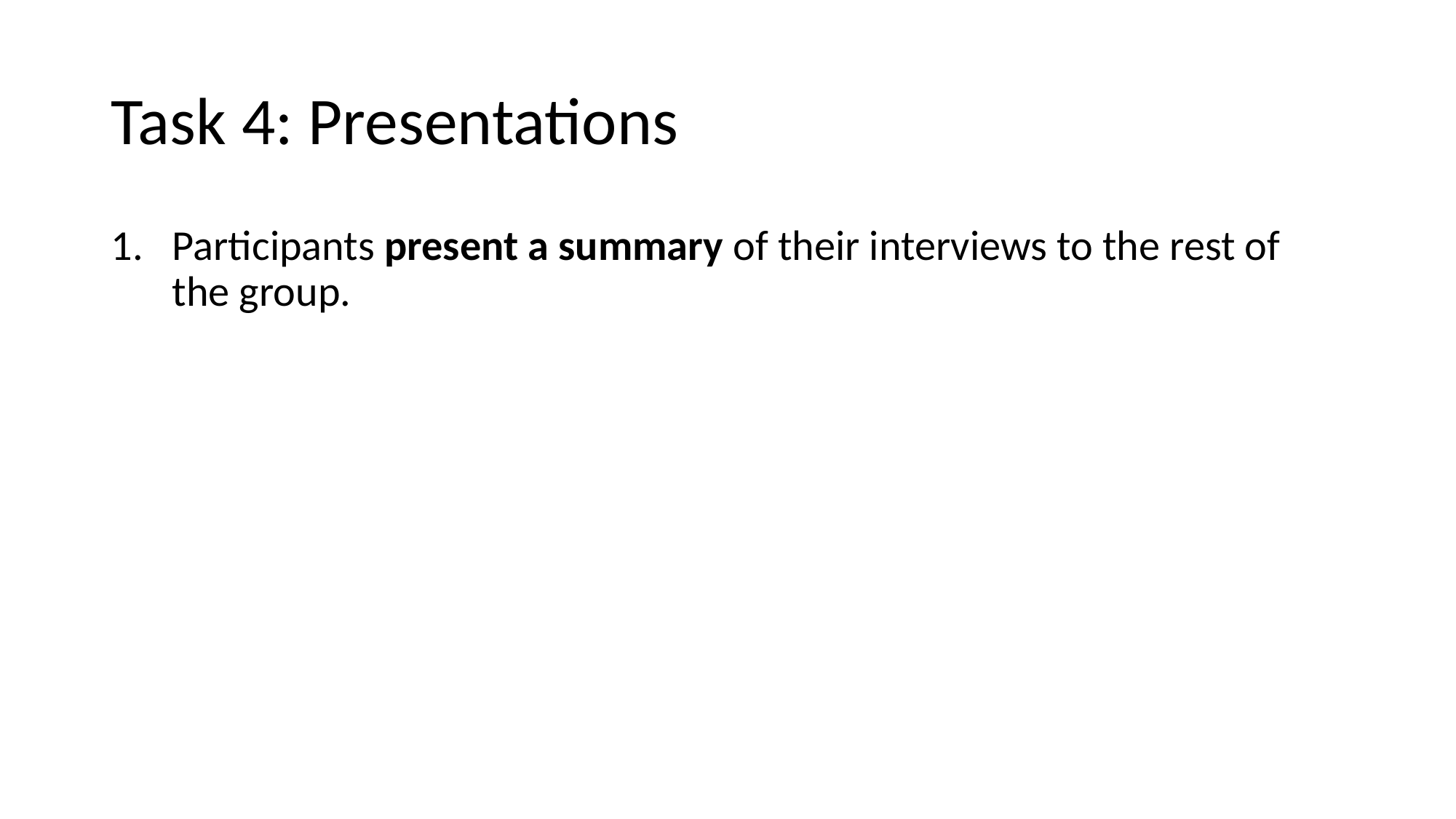

# Task 4: Presentations
Participants present a summary of their interviews to the rest of the group.